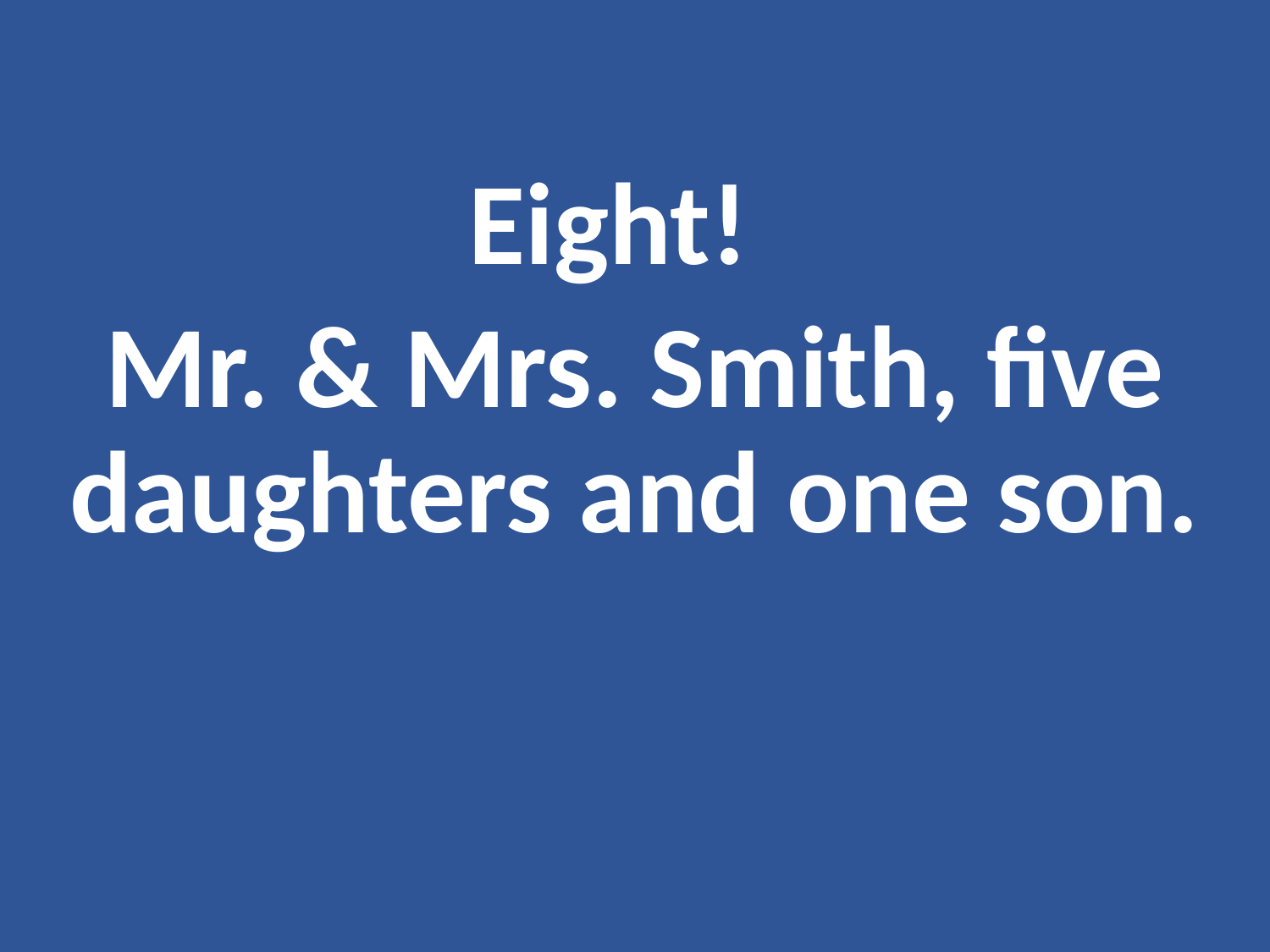

Eight!
Mr. & Mrs. Smith, five daughters and one son.